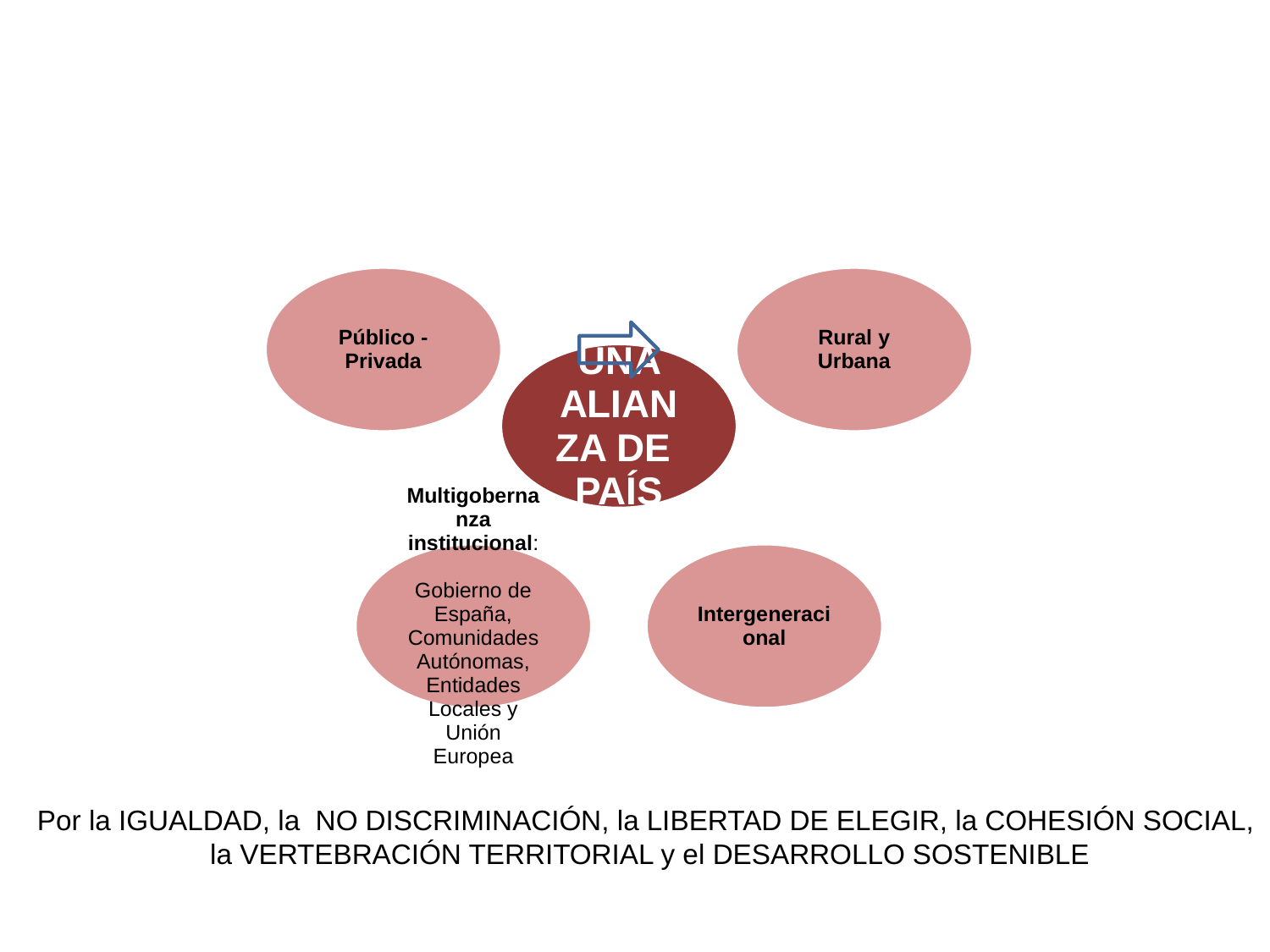

Rural y Urbana
Intergeneracional
Público - Privada
Por la IGUALDAD, la  NO DISCRIMINACIÓN, la LIBERTAD DE ELEGIR, la COHESIÓN SOCIAL,
la VERTEBRACIÓN TERRITORIAL y el DESARROLLO SOSTENIBLE